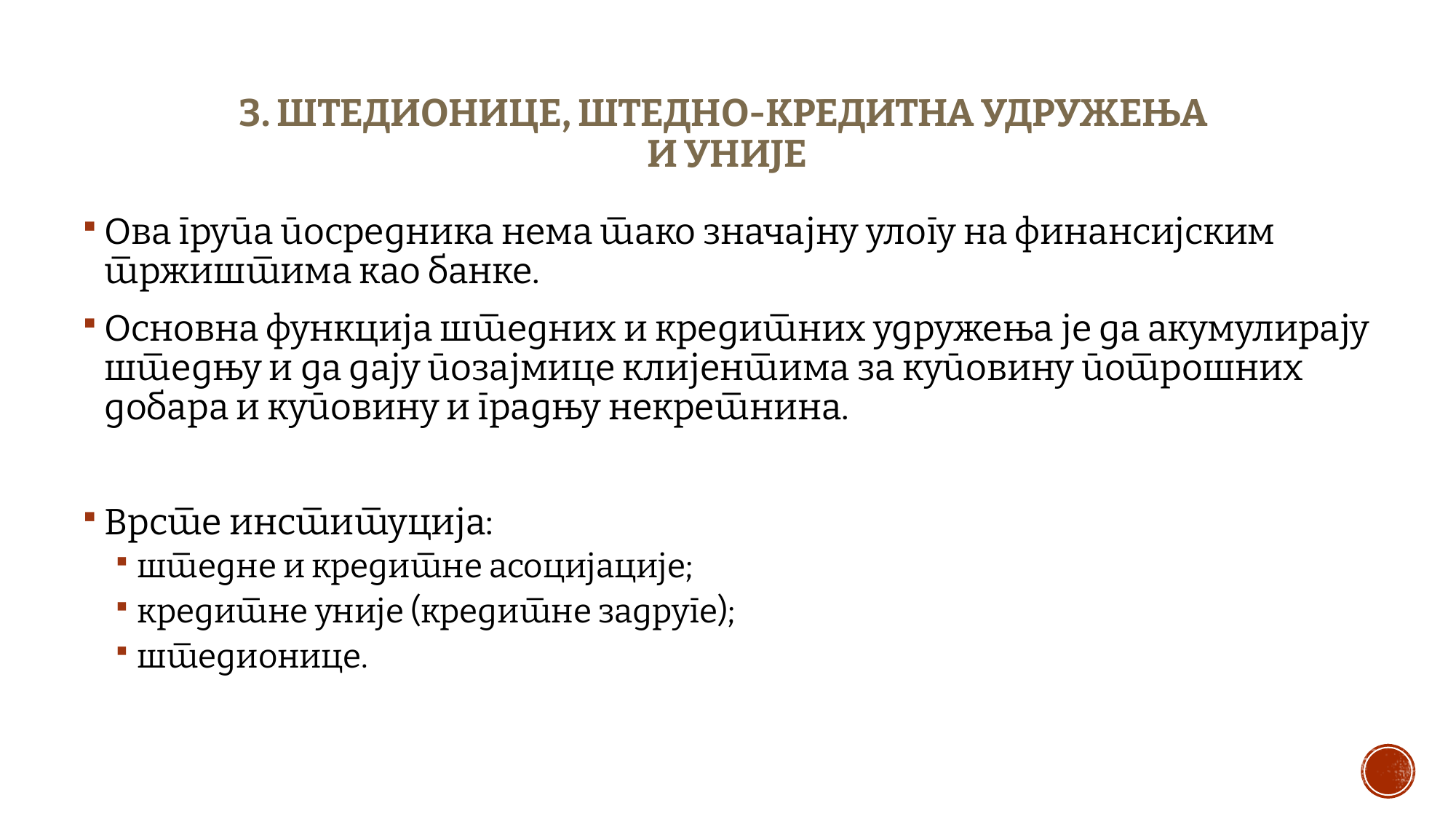

# 3. ШТЕДИОНИЦЕ, ШТЕДНО-КРЕДИТНА УДРУЖЕЊА И УНИЈЕ
Ова група посредника нема тако значајну улогу на финансијским тржиштима као банке.
Основна функција штедних и кредитних удружења је да акумулирају штедњу и да дају позајмице клијентима за куповину потрошних добара и куповину и градњу некретнина.

Врсте институција:
штедне и кредитне асоцијације;
кредитне уније (кредитне задруге);
штедионице.